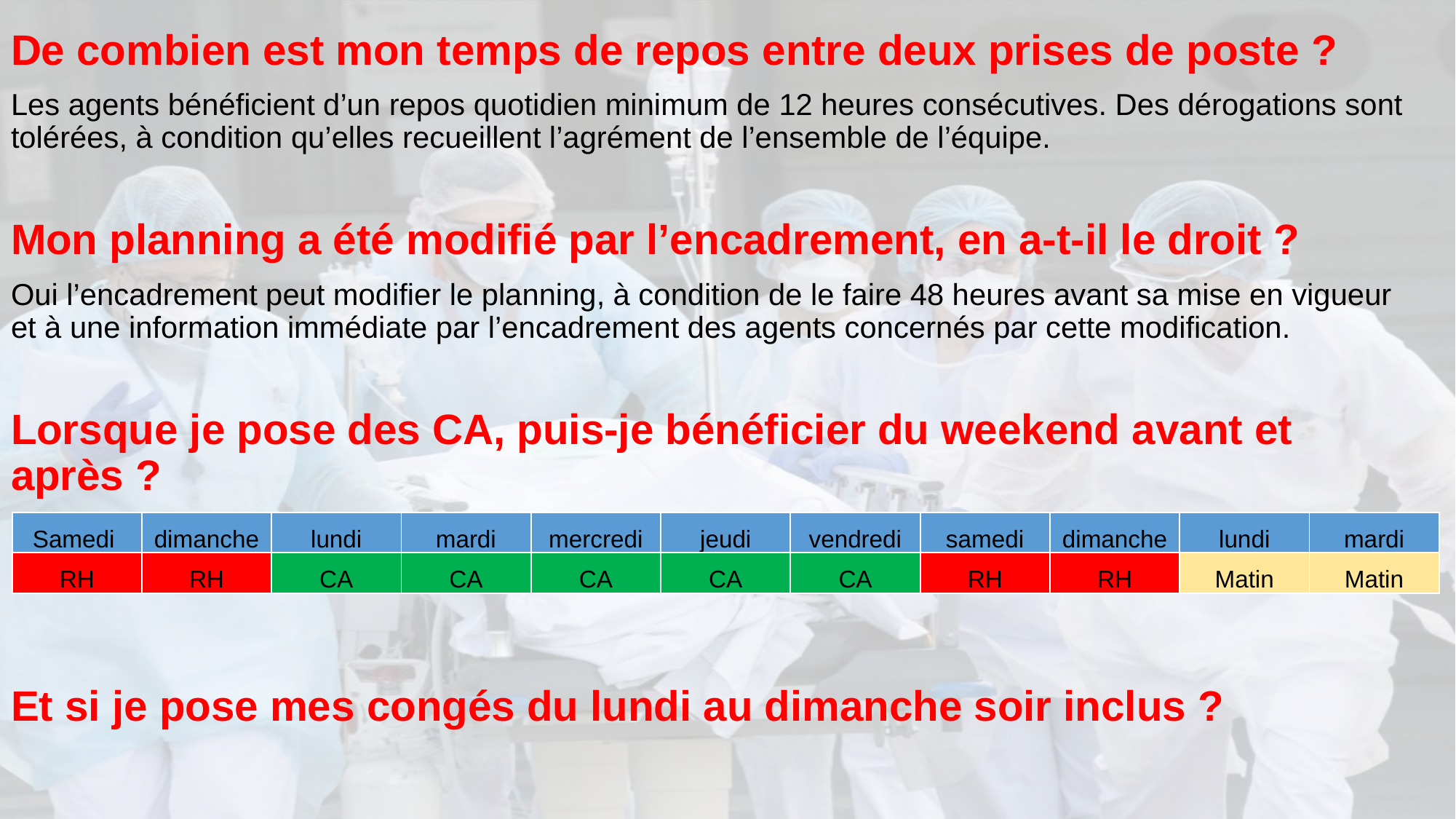

De combien est mon temps de repos entre deux prises de poste ?
Les agents bénéficient d’un repos quotidien minimum de 12 heures consécutives. Des dérogations sont tolérées, à condition qu’elles recueillent l’agrément de l’ensemble de l’équipe.

Mon planning a été modifié par l’encadrement, en a-t-il le droit ?
Oui l’encadrement peut modifier le planning, à condition de le faire 48 heures avant sa mise en vigueur et à une information immédiate par l’encadrement des agents concernés par cette modification.

Lorsque je pose des CA, puis-je bénéficier du weekend avant et après ?

Et si je pose mes congés du lundi au dimanche soir inclus ?
| Samedi | dimanche | lundi | mardi | mercredi | jeudi | vendredi | samedi | dimanche | lundi | mardi |
| --- | --- | --- | --- | --- | --- | --- | --- | --- | --- | --- |
| RH | RH | CA | CA | CA | CA | CA | RH | RH | Matin | Matin |